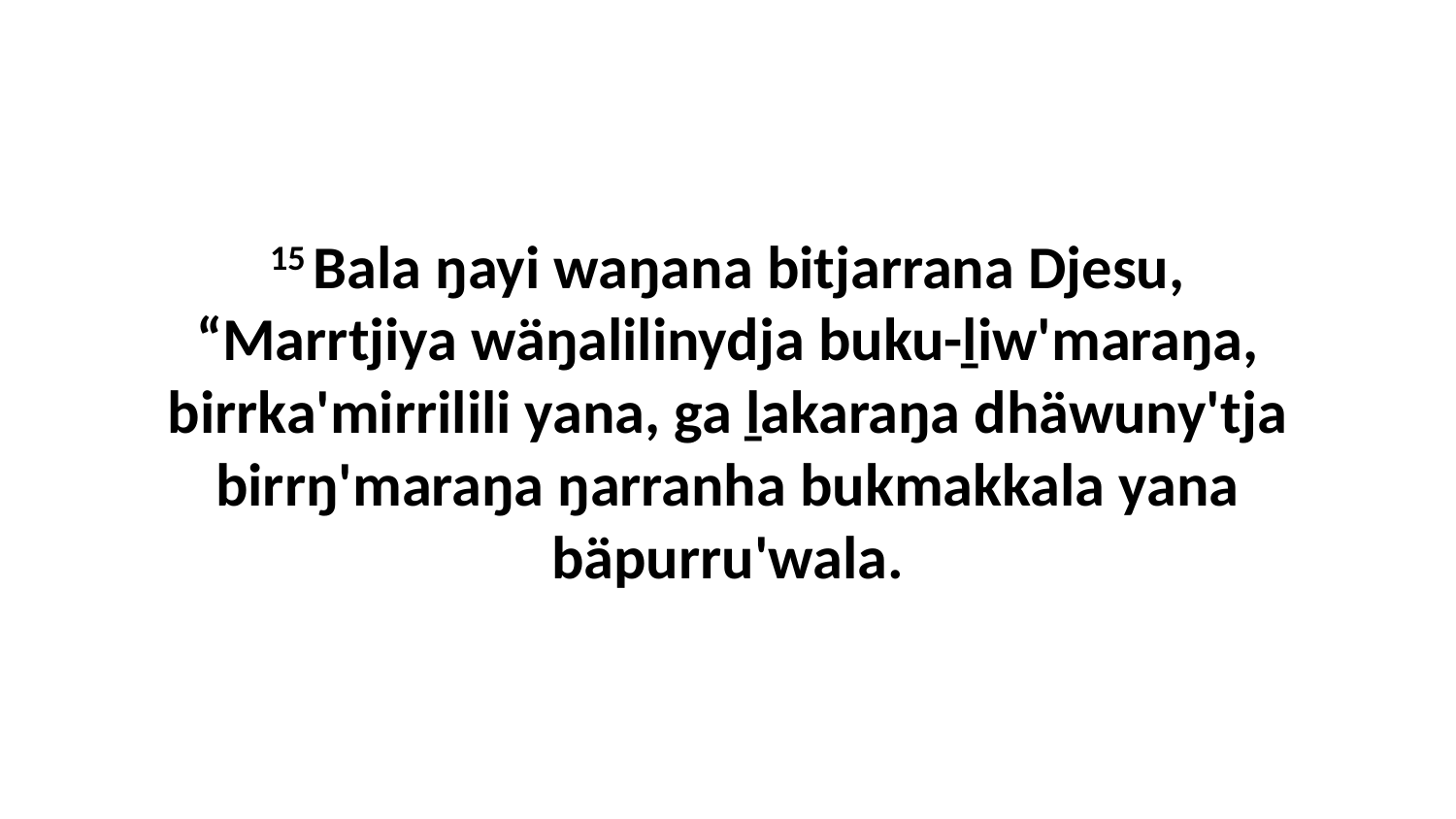

15 Bala ŋayi waŋana bitjarrana Djesu, “Marrtjiya wäŋalilinydja buku-ḻiw'maraŋa, birrka'mirrilili yana, ga ḻakaraŋa dhäwuny'tja birrŋ'maraŋa ŋarranha bukmakkala yana bäpurru'wala.